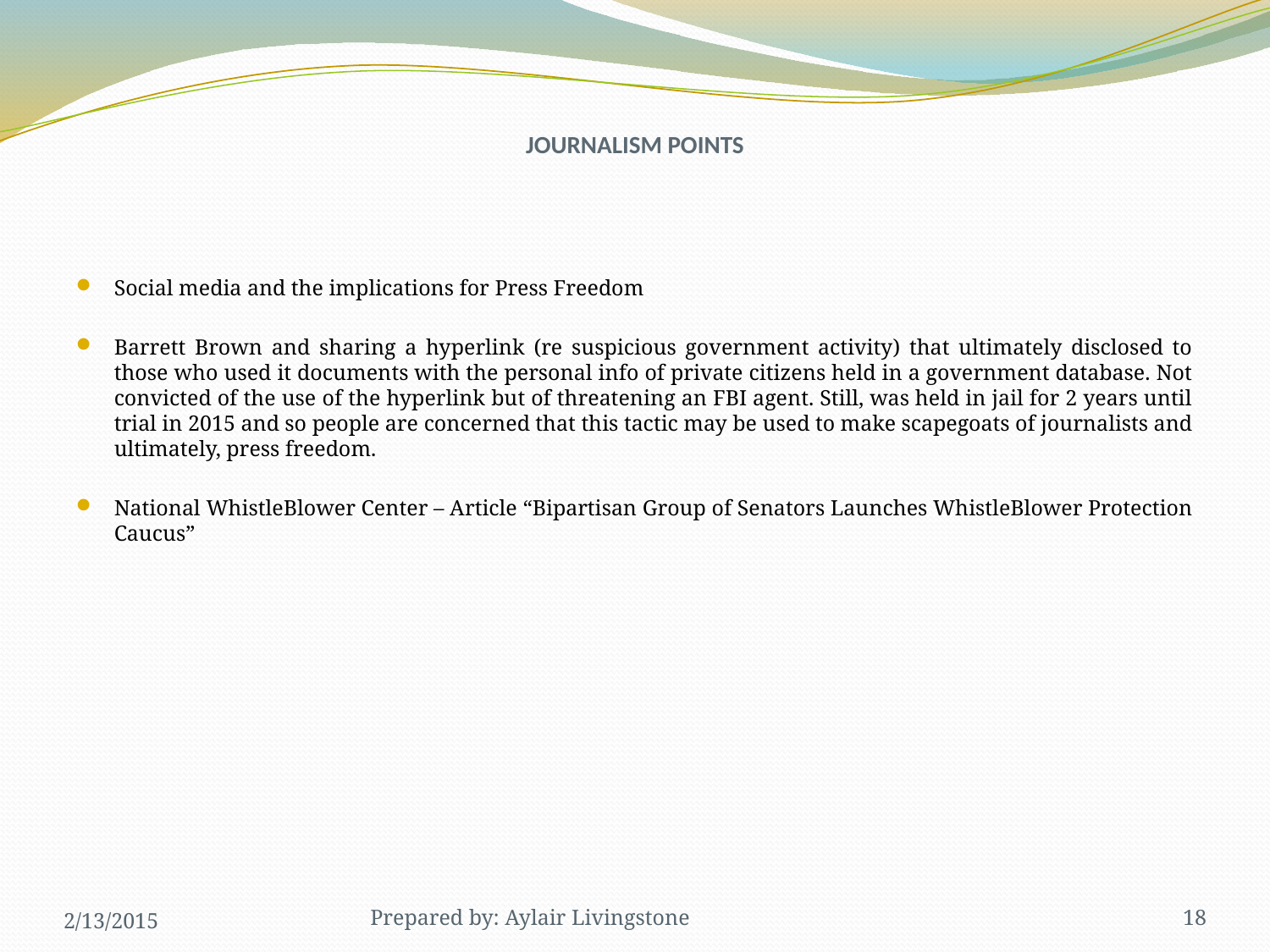

# JOURNALISM POINTS
Social media and the implications for Press Freedom

Barrett Brown and sharing a hyperlink (re suspicious government activity) that ultimately disclosed to those who used it documents with the personal info of private citizens held in a government database. Not convicted of the use of the hyperlink but of threatening an FBI agent. Still, was held in jail for 2 years until trial in 2015 and so people are concerned that this tactic may be used to make scapegoats of journalists and ultimately, press freedom.

National WhistleBlower Center – Article “Bipartisan Group of Senators Launches WhistleBlower Protection Caucus”
2/13/2015
Prepared by: Aylair Livingstone
18